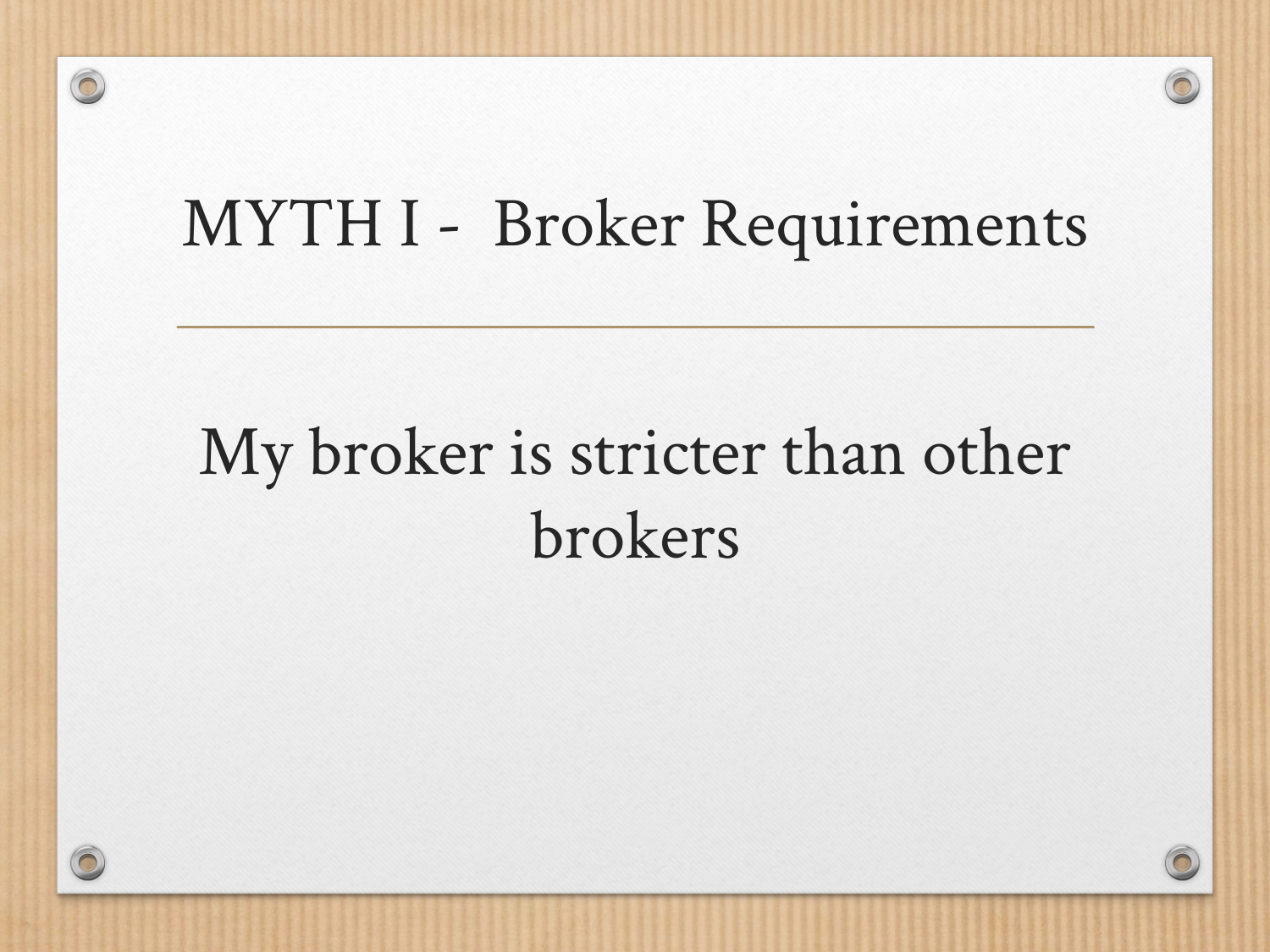

# MYTH I -  Broker Requirements

My broker is stricter than other brokers